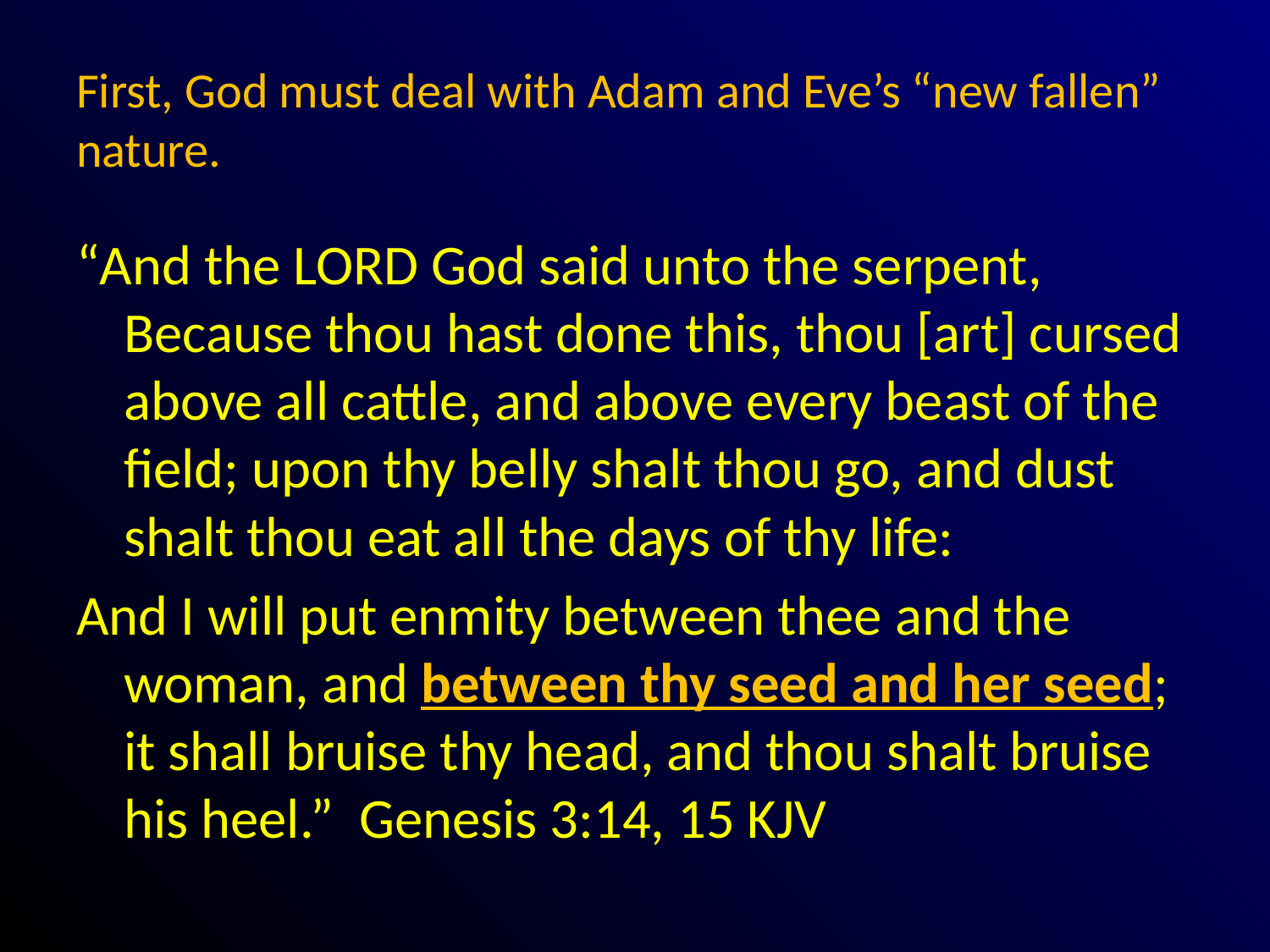

# First, God must deal with Adam and Eve’s “new fallen” nature.
“And the LORD God said unto the serpent, Because thou hast done this, thou [art] cursed above all cattle, and above every beast of the field; upon thy belly shalt thou go, and dust shalt thou eat all the days of thy life:
And I will put enmity between thee and the woman, and between thy seed and her seed; it shall bruise thy head, and thou shalt bruise his heel.”  Genesis 3:14, 15 KJV